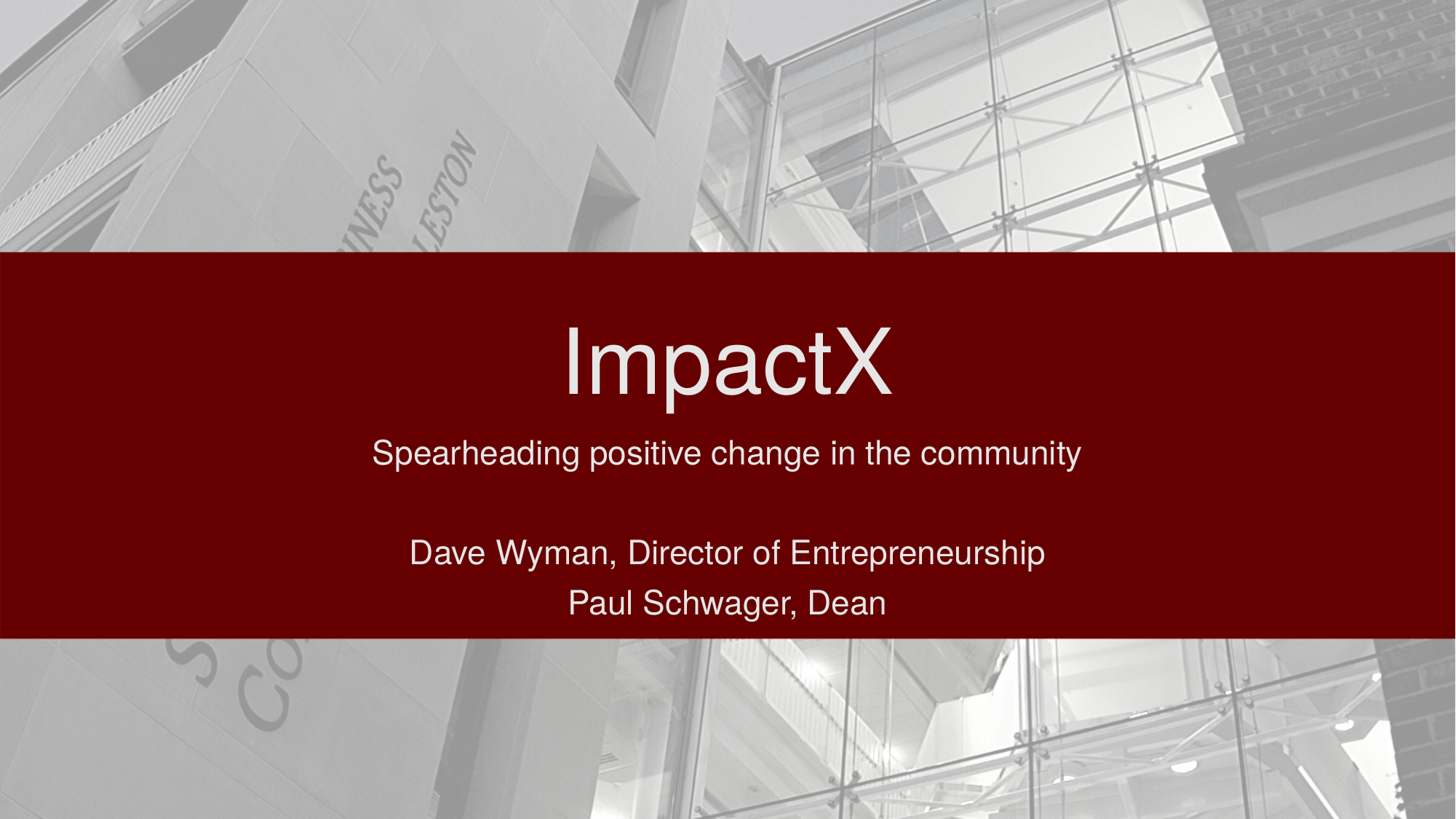

# ImpactX
Spearheading positive change in the community

Dave Wyman, Director of Entrepreneurship
Paul Schwager, Dean